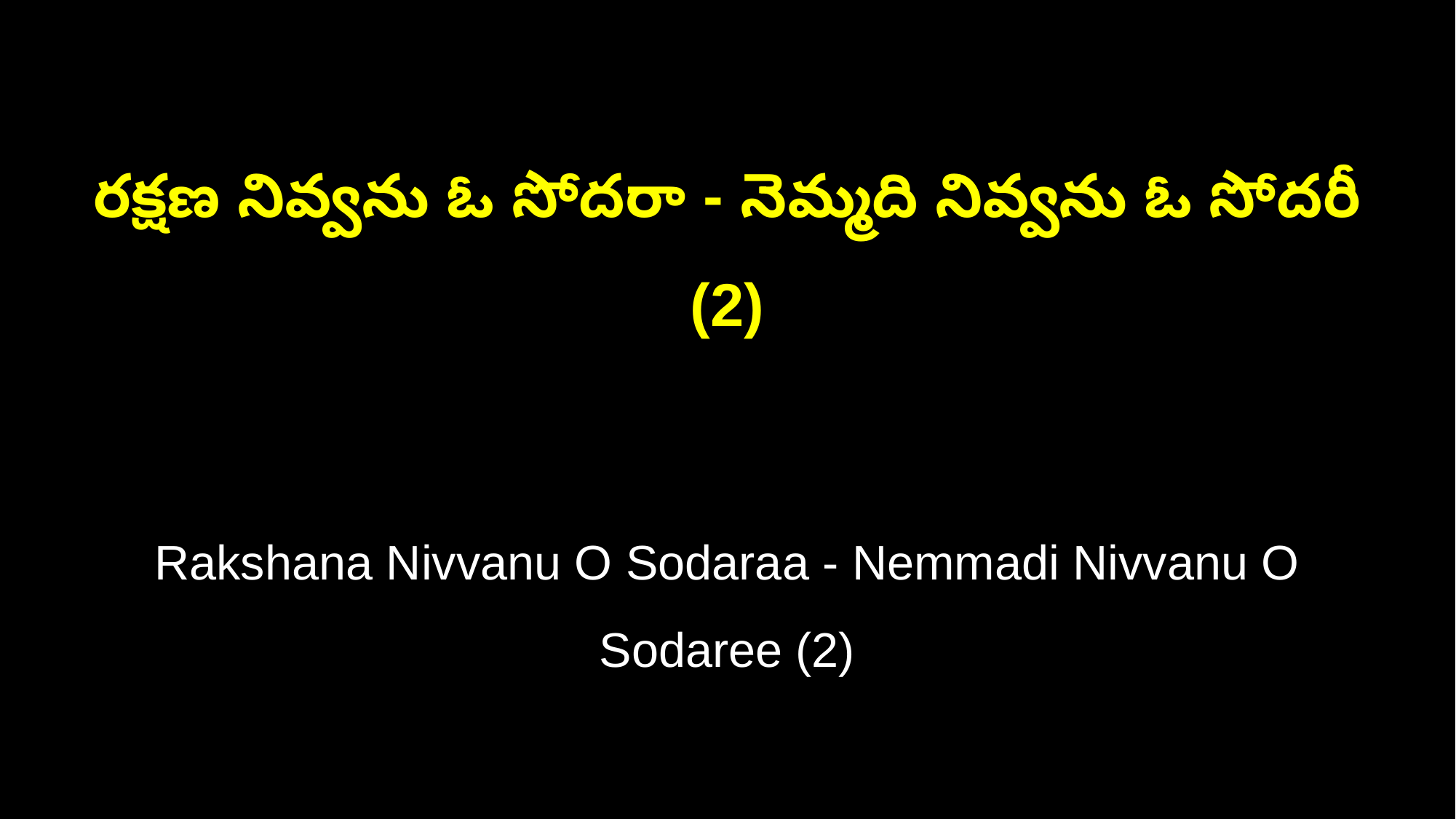

రక్షణ నివ్వను ఓ సోదరా - నెమ్మది నివ్వను ఓ సోదరీ (2)
Rakshana Nivvanu O Sodaraa - Nemmadi Nivvanu O Sodaree (2)